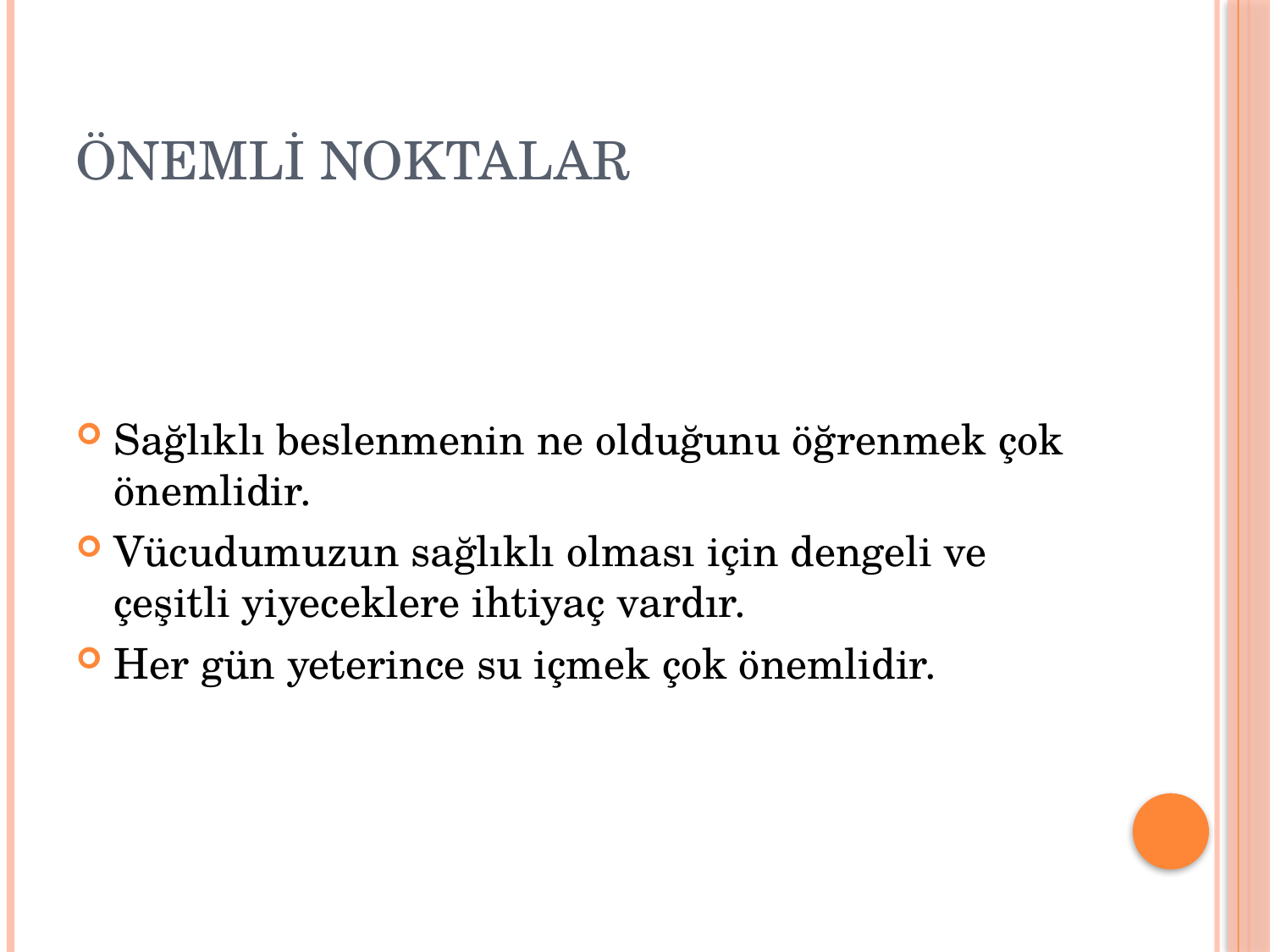

# ÖNEMLİ NOKTALAR

Sağlıklı beslenmenin ne olduğunu öğrenmek çok önemlidir.
Vücudumuzun sağlıklı olması için dengeli ve çeşitli yiyeceklere ihtiyaç vardır.
Her gün yeterince su içmek çok önemlidir.